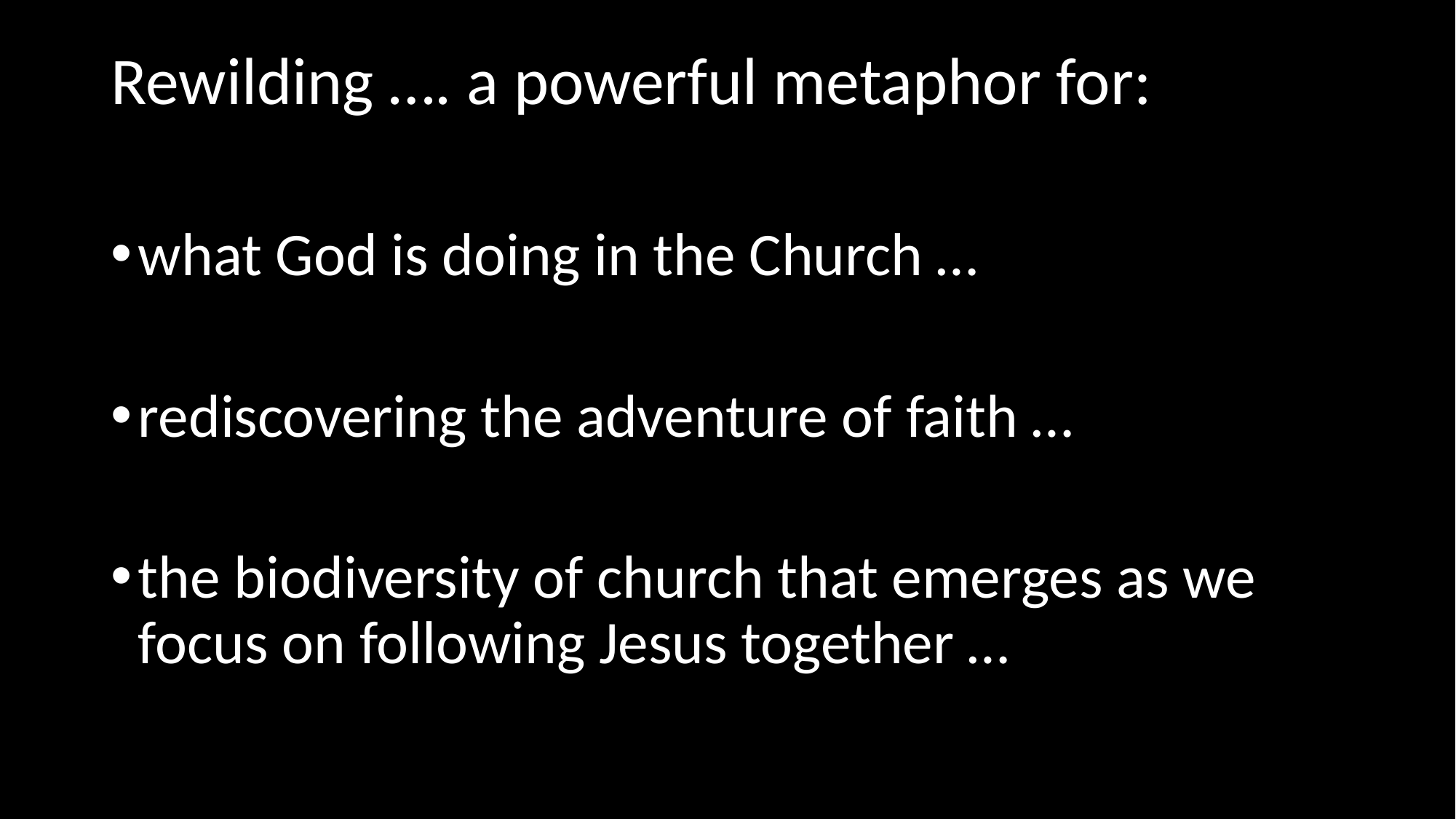

# Rewilding …. a powerful metaphor for:
what God is doing in the Church …

rediscovering the adventure of faith …

the biodiversity of church that emerges as we focus on following Jesus together …